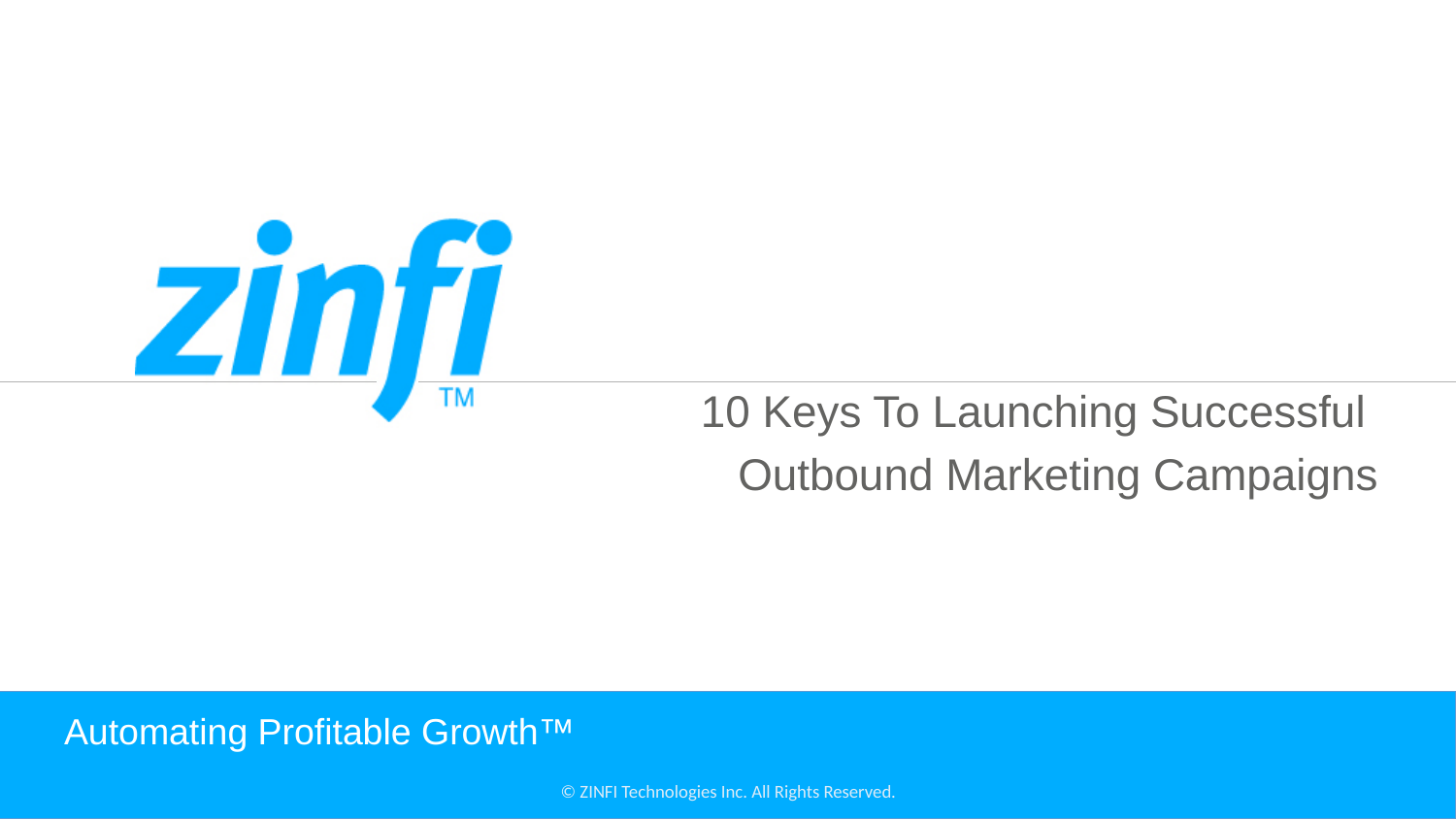

10 Keys To Launching Successful
Outbound Marketing Campaigns
# Automating Profitable Growth™